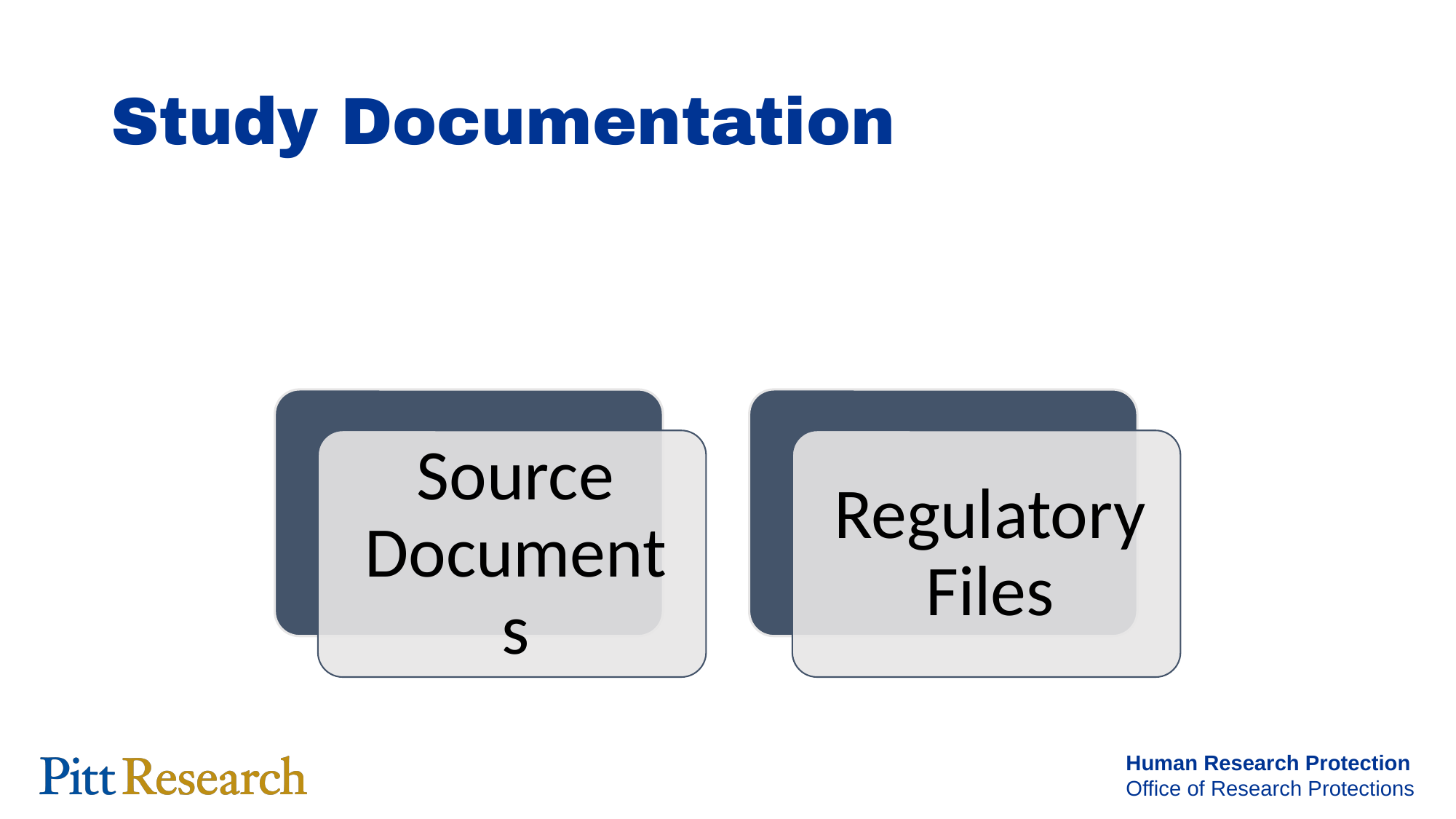

Study Documentation
# Study Documentation
Source Documents
Regulatory Files